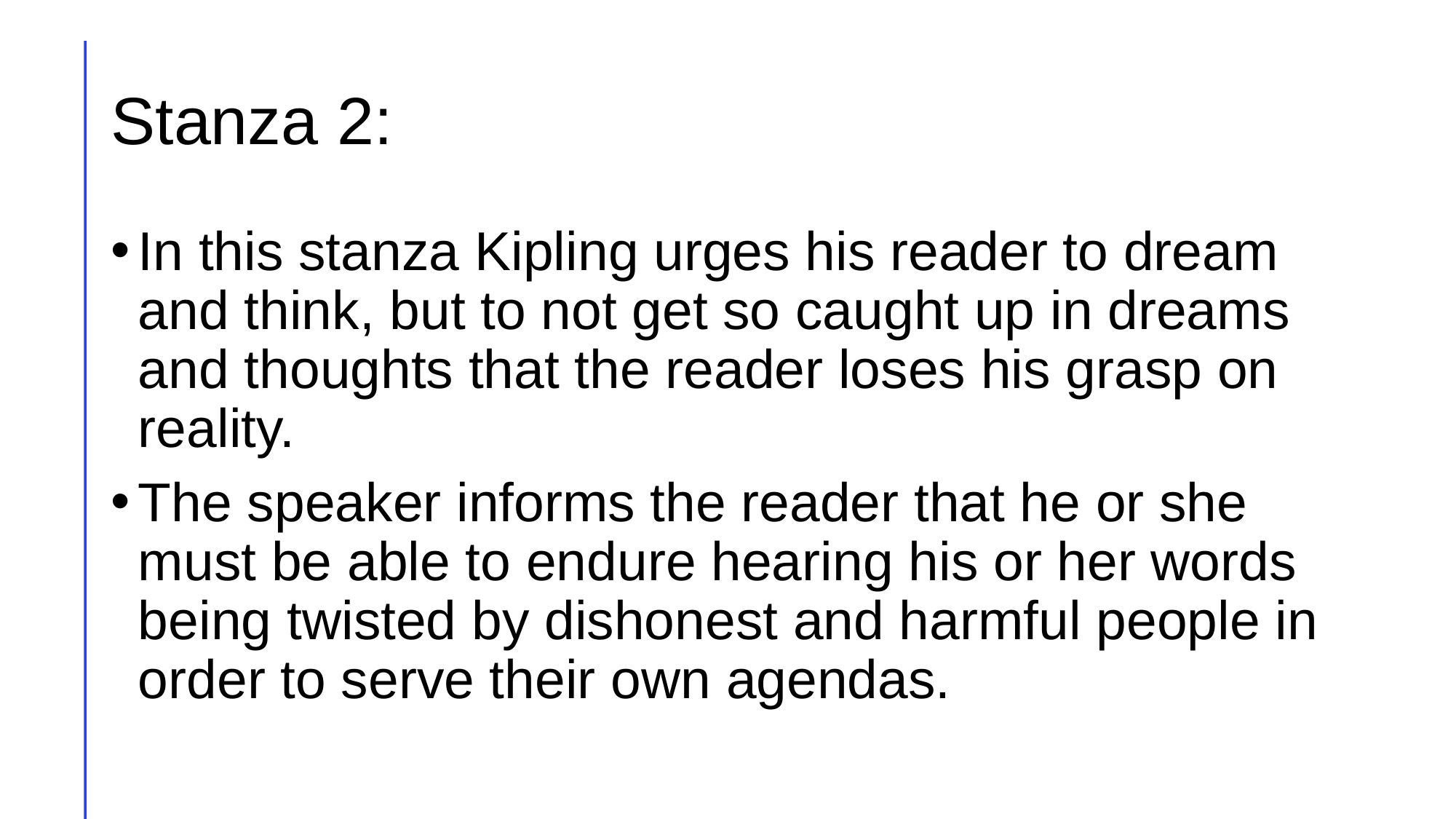

# Stanza 2:
In this stanza Kipling urges his reader to dream and think, but to not get so caught up in dreams and thoughts that the reader loses his grasp on reality.
The speaker informs the reader that he or she must be able to endure hearing his or her words being twisted by dishonest and harmful people in order to serve their own agendas.